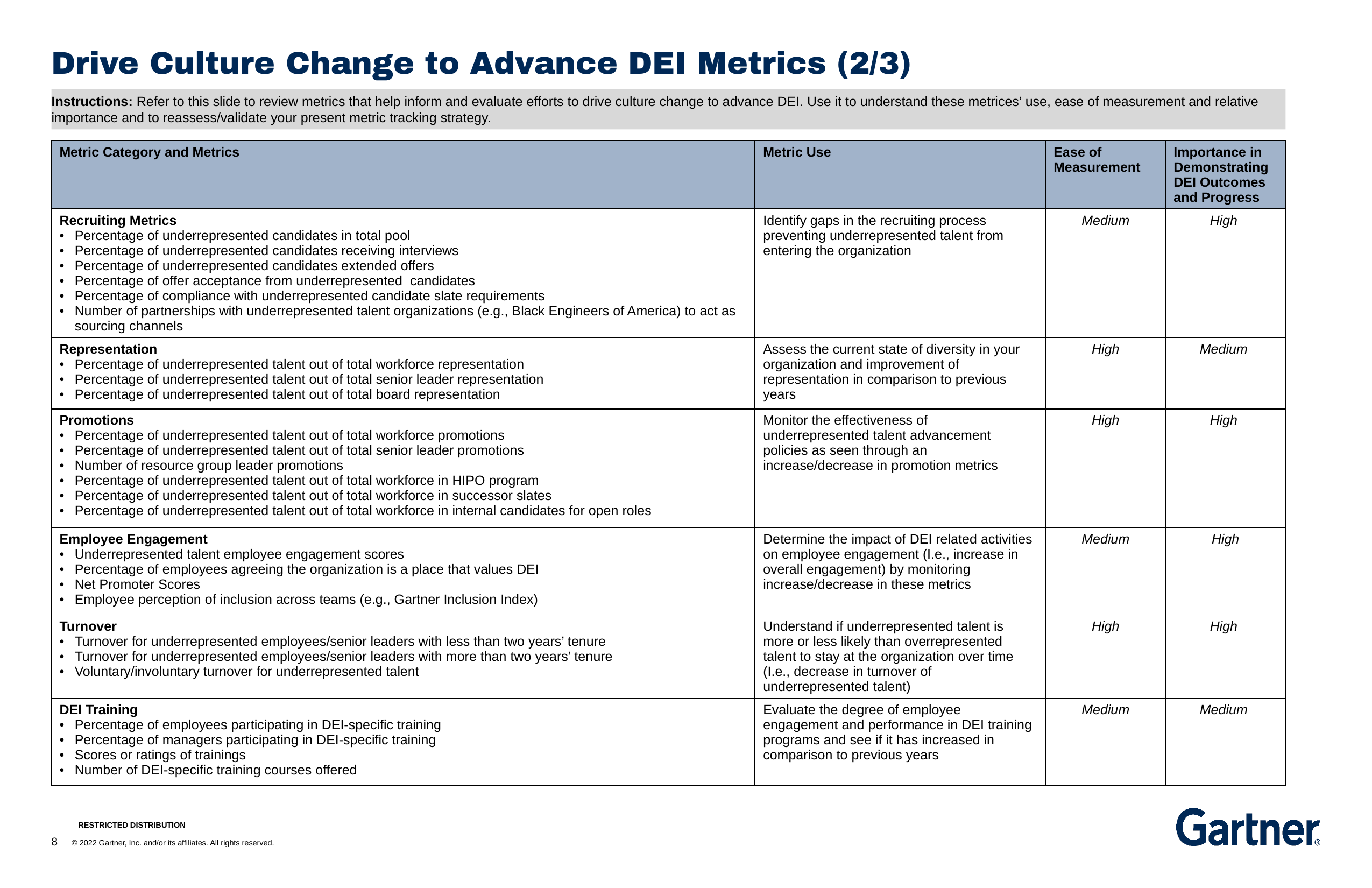

# Drive Culture Change to Advance DEI Metrics (2/3)
Instructions: Refer to this slide to review metrics that help inform and evaluate efforts to drive culture change to advance DEI. Use it to understand these metrices’ use, ease of measurement and relative importance and to reassess/validate your present metric tracking strategy.
| Metric Category and Metrics | Metric Use | Ease of Measurement | Importance in Demonstrating DEI Outcomes and Progress |
| --- | --- | --- | --- |
| Recruiting Metrics  Percentage of underrepresented candidates in total pool Percentage of underrepresented candidates receiving interviews Percentage of underrepresented candidates extended offers Percentage of offer acceptance from underrepresented  candidates Percentage of compliance with underrepresented candidate slate requirements Number of partnerships with underrepresented talent organizations (e.g., Black Engineers of America) to act as sourcing channels | Identify gaps in the recruiting process preventing underrepresented talent from entering the organization | Medium | High |
| Representation Percentage of underrepresented talent out of total workforce representation Percentage of underrepresented talent out of total senior leader representation Percentage of underrepresented talent out of total board representation | Assess the current state of diversity in your organization and improvement of representation in comparison to previous years | High | Medium |
| Promotions Percentage of underrepresented talent out of total workforce promotions Percentage of underrepresented talent out of total senior leader promotions Number of resource group leader promotions Percentage of underrepresented talent out of total workforce in HIPO program Percentage of underrepresented talent out of total workforce in successor slates Percentage of underrepresented talent out of total workforce in internal candidates for open roles | Monitor the effectiveness of underrepresented talent advancement policies as seen through an increase/decrease in promotion metrics | High | High |
| Employee Engagement Underrepresented talent employee engagement scores Percentage of employees agreeing the organization is a place that values DEI Net Promoter Scores Employee perception of inclusion across teams (e.g., Gartner Inclusion Index) | Determine the impact of DEI related activities on employee engagement (I.e., increase in overall engagement) by monitoring increase/decrease in these metrics | Medium | High |
| Turnover Turnover for underrepresented employees/senior leaders with less than two years’ tenure Turnover for underrepresented employees/senior leaders with more than two years’ tenure Voluntary/involuntary turnover for underrepresented talent | Understand if underrepresented talent is more or less likely than overrepresented talent to stay at the organization over time (I.e., decrease in turnover of underrepresented talent) | High | High |
| DEI Training Percentage of employees participating in DEI-specific training Percentage of managers participating in DEI-specific training Scores or ratings of trainings Number of DEI-specific training courses offered | Evaluate the degree of employee engagement and performance in DEI training programs and see if it has increased in comparison to previous years | Medium | Medium |